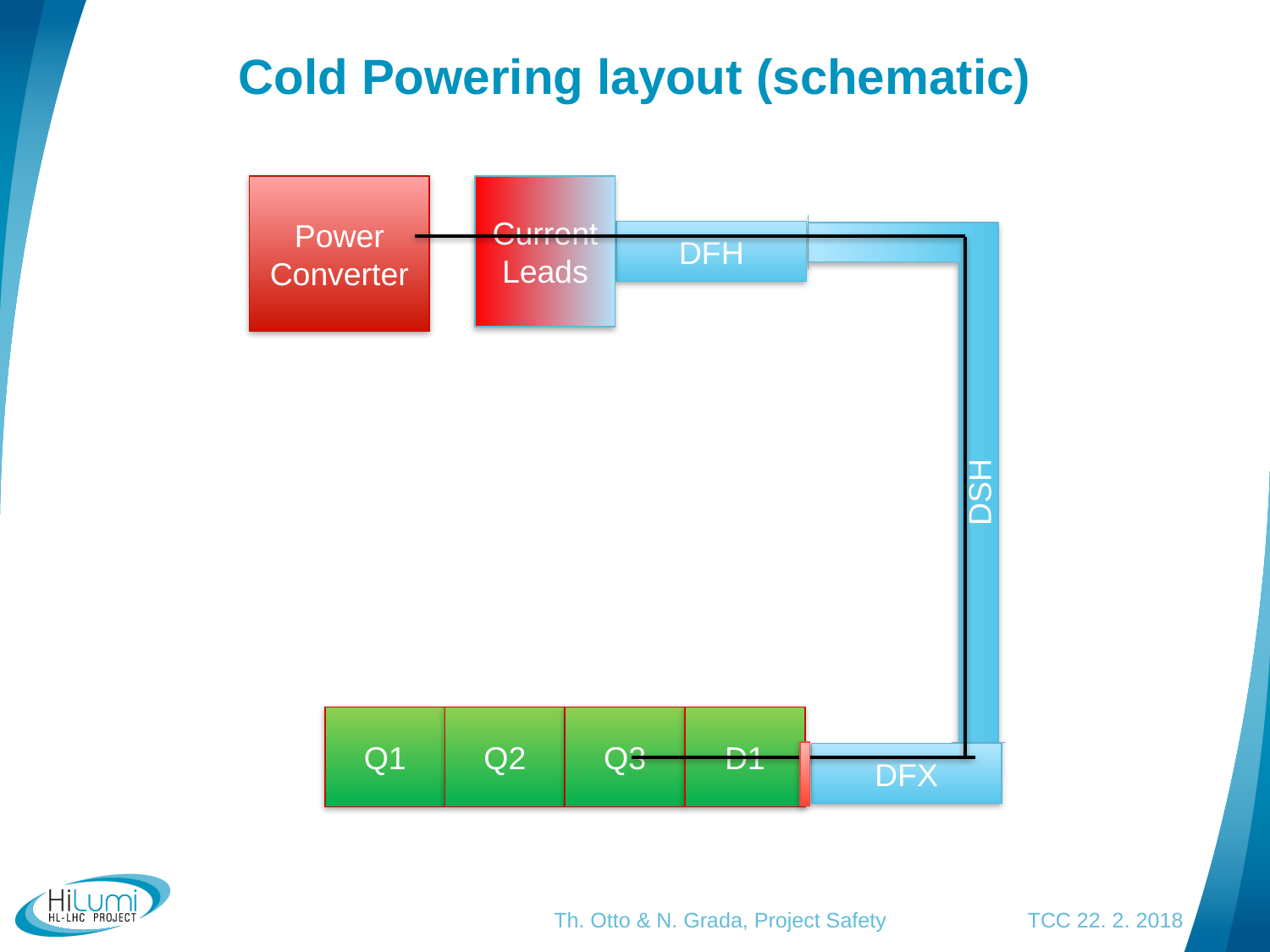

# Cold Powering layout (schematic)
Power Converter
Current Leads
DFH
DSH
Q1
Q2
Q3
D1

DFX
Th. Otto & N. Grada, Project Safety                        TCC 22. 2. 2018